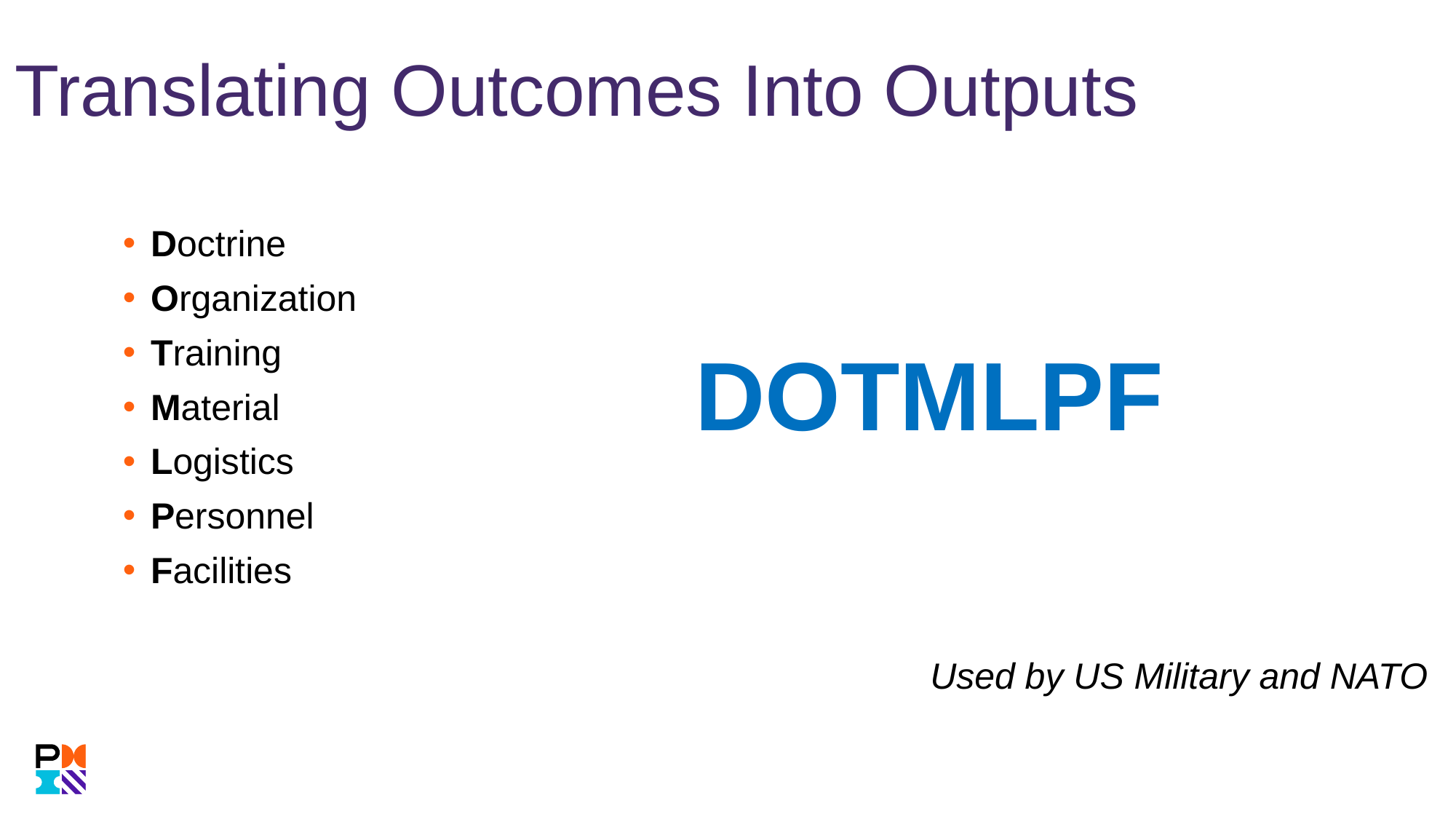

Translating Outcomes Into Outputs
Doctrine
Organization
Training
Material
Logistics
Personnel
Facilities
DOTMLPF
Used by US Military and NATO